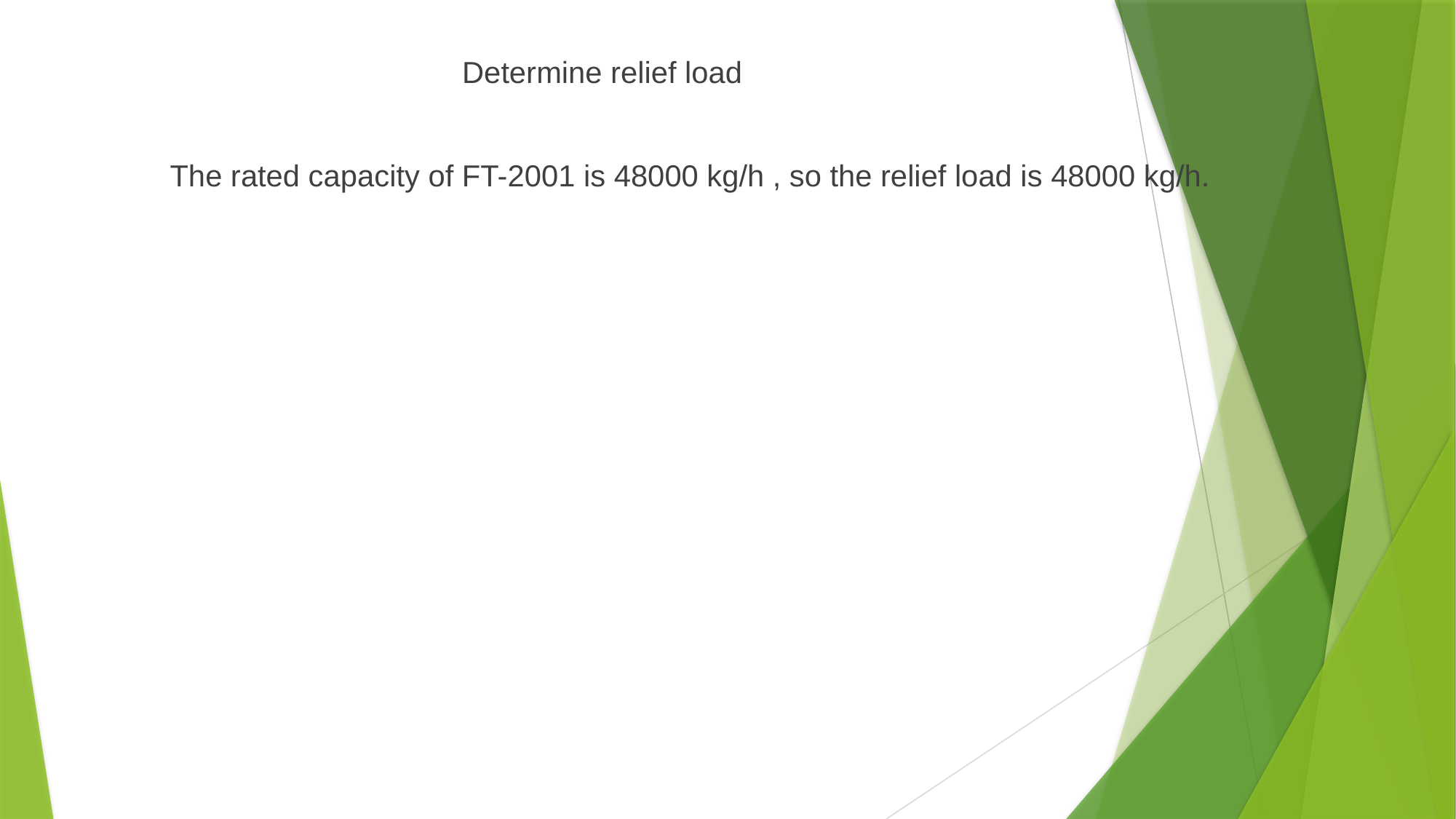

Determine relief load

                   The rated capacity of FT-2001 is 48000 kg/h , so the relief load is 48000 kg/h.